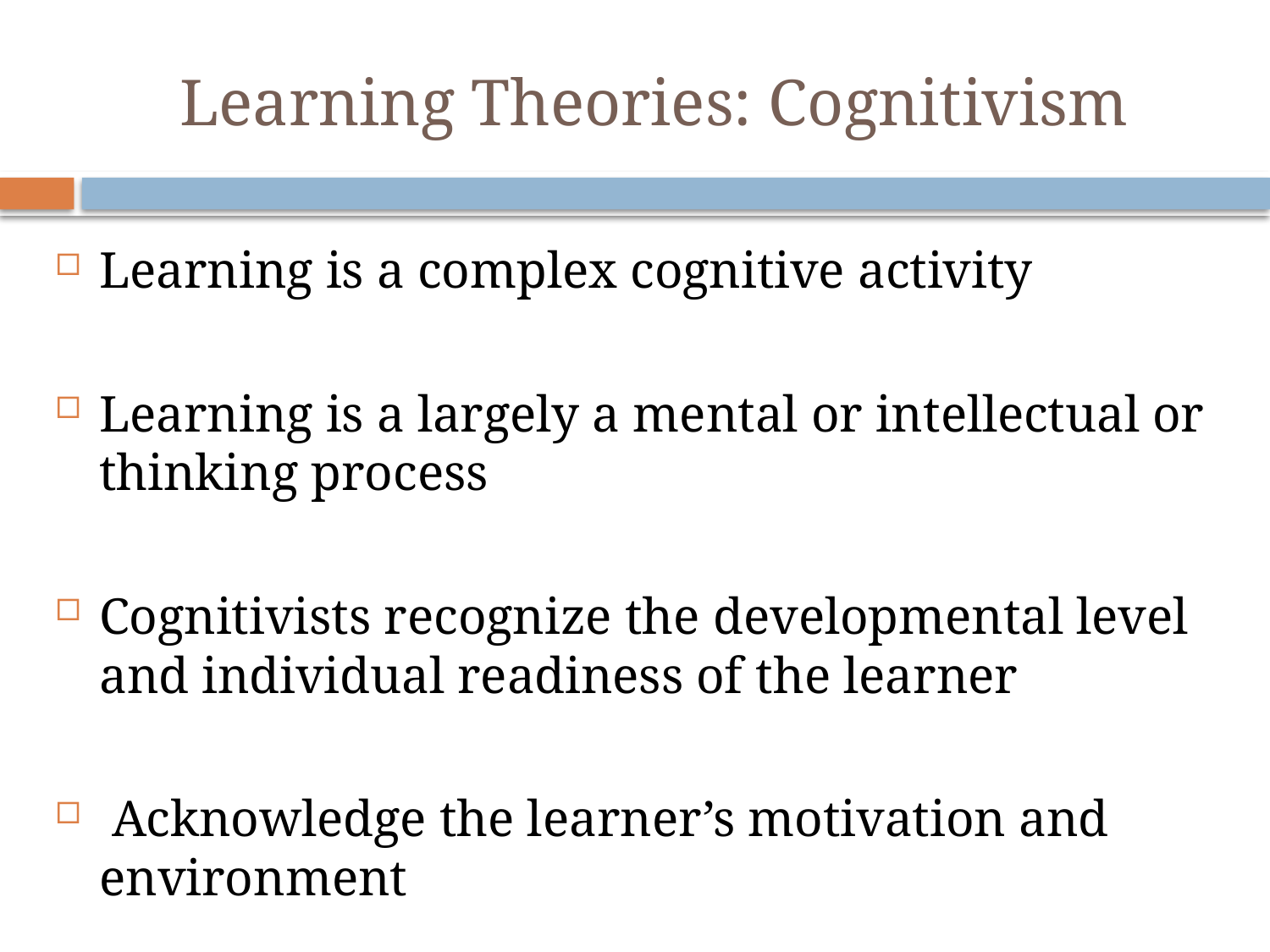

# Learning Theories: Cognitivism
Learning is a complex cognitive activity

Learning is a largely a mental or intellectual or thinking process

Cognitivists recognize the developmental level  and individual readiness of the learner

 Acknowledge the learner’s motivation and environment